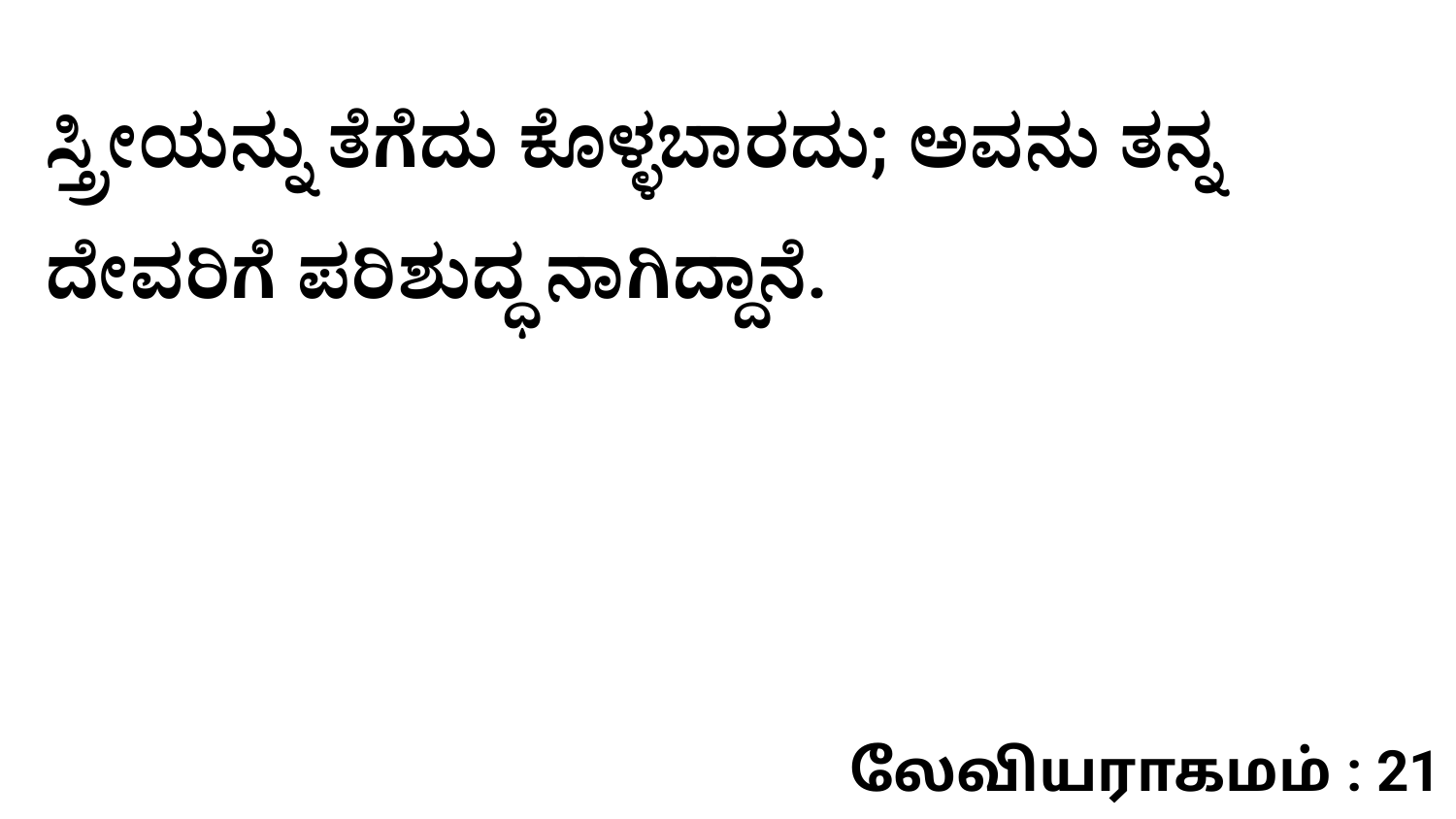

ಸ್ತ್ರೀಯನ್ನು ತೆಗೆದು ಕೊಳ್ಳಬಾರದು; ಅವನು ತನ್ನ ದೇವರಿಗೆ ಪರಿಶುದ್ಧ ನಾಗಿದ್ದಾನೆ.
லேவியராகமம் : 21